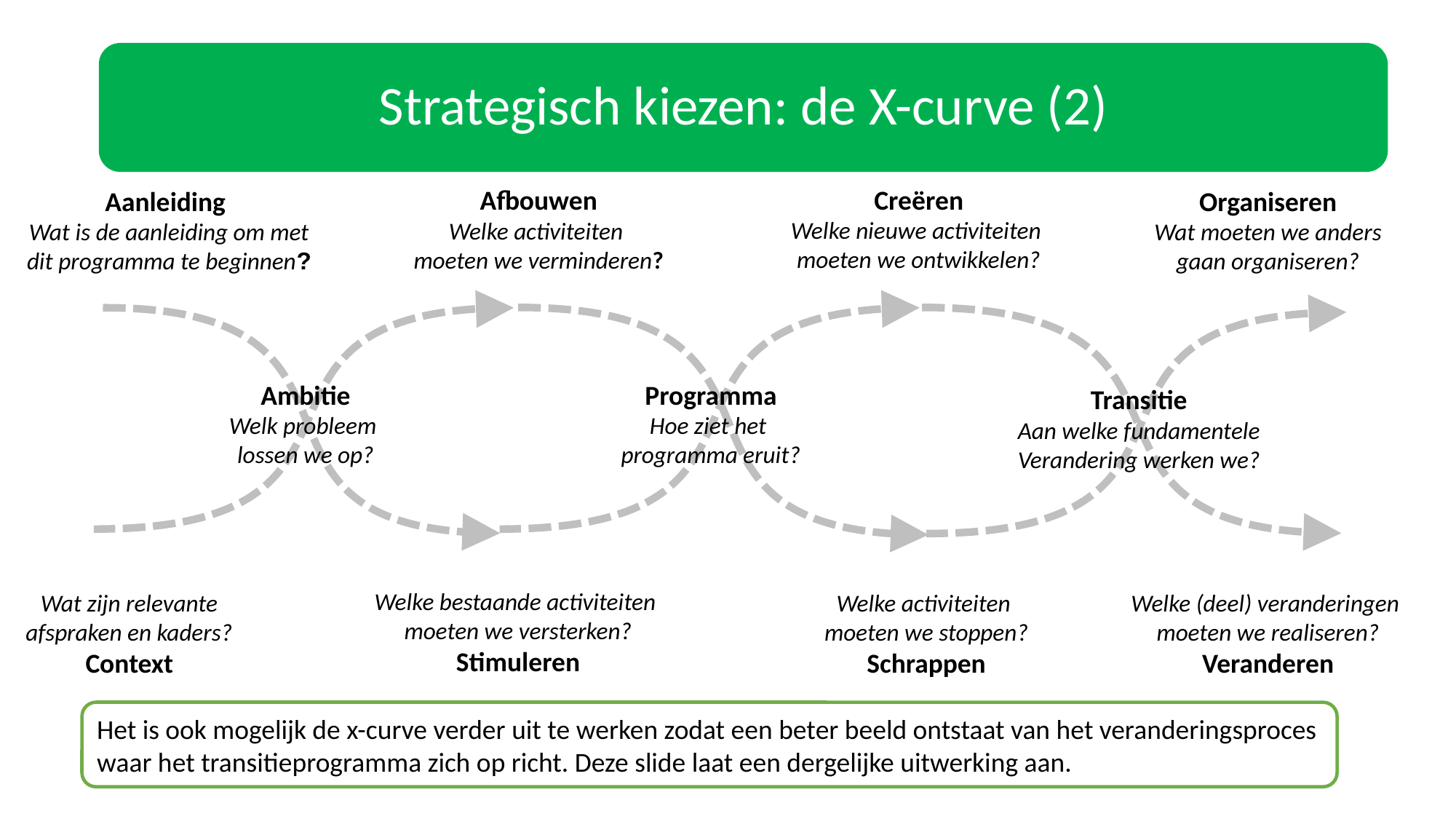

Strategisch kiezen: de X-curve (2)
Creëren
Welke nieuwe activiteiten
moeten we ontwikkelen?
Afbouwen
Welke activiteiten
moeten we verminderen?
Aanleiding
Wat is de aanleiding om met
dit programma te beginnen?
Organiseren
Wat moeten we anders
gaan organiseren?
Ambitie
Welk probleem
lossen we op?
Programma
Hoe ziet het
programma eruit?
Transitie
Aan welke fundamentele
Verandering werken we?
Welke bestaande activiteiten
moeten we versterken?
Stimuleren
Wat zijn relevante
afspraken en kaders?
Context
Welke (deel) veranderingen
moeten we realiseren?
Veranderen
Welke activiteiten
moeten we stoppen?
Schrappen
Het is ook mogelijk de x-curve verder uit te werken zodat een beter beeld ontstaat van het veranderingsproces waar het transitieprogramma zich op richt. Deze slide laat een dergelijke uitwerking aan.